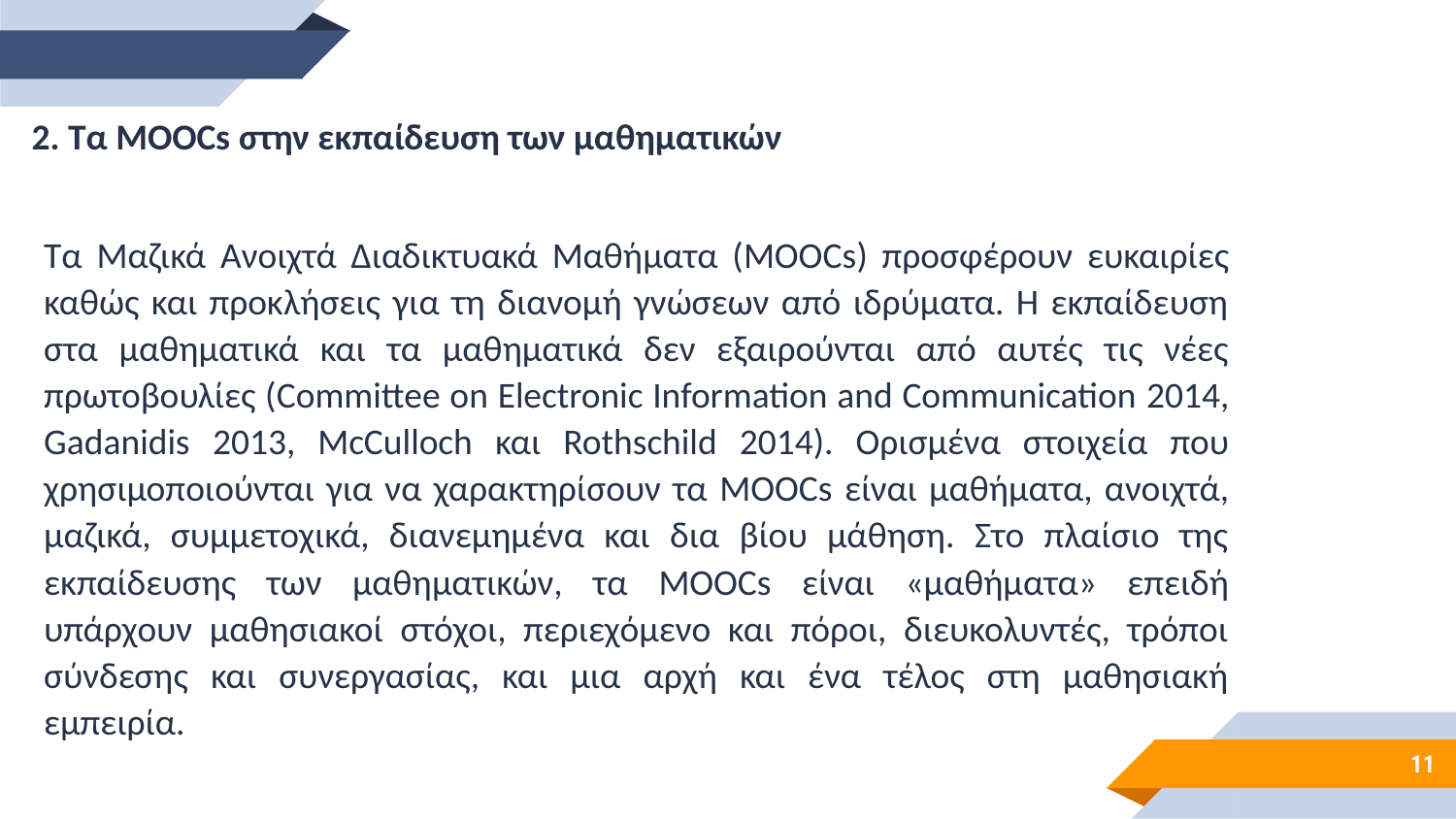

2. Τα MOOCs στην εκπαίδευση των μαθηματικών

Τα Μαζικά Ανοιχτά Διαδικτυακά Μαθήματα (MOOCs) προσφέρουν ευκαιρίες καθώς και προκλήσεις για τη διανομή γνώσεων από ιδρύματα. Η εκπαίδευση στα μαθηματικά και τα μαθηματικά δεν εξαιρούνται από αυτές τις νέες πρωτοβουλίες (Committee on Electronic Information and Communication 2014, Gadanidis 2013, McCulloch και Rothschild 2014). Ορισμένα στοιχεία που χρησιμοποιούνται για να χαρακτηρίσουν τα MOOCs είναι μαθήματα, ανοιχτά, μαζικά, συμμετοχικά, διανεμημένα και δια βίου μάθηση. Στο πλαίσιο της εκπαίδευσης των μαθηματικών, τα MOOCs είναι «μαθήματα» επειδή υπάρχουν μαθησιακοί στόχοι, περιεχόμενο και πόροι, διευκολυντές, τρόποι σύνδεσης και συνεργασίας, και μια αρχή και ένα τέλος στη μαθησιακή εμπειρία.
11